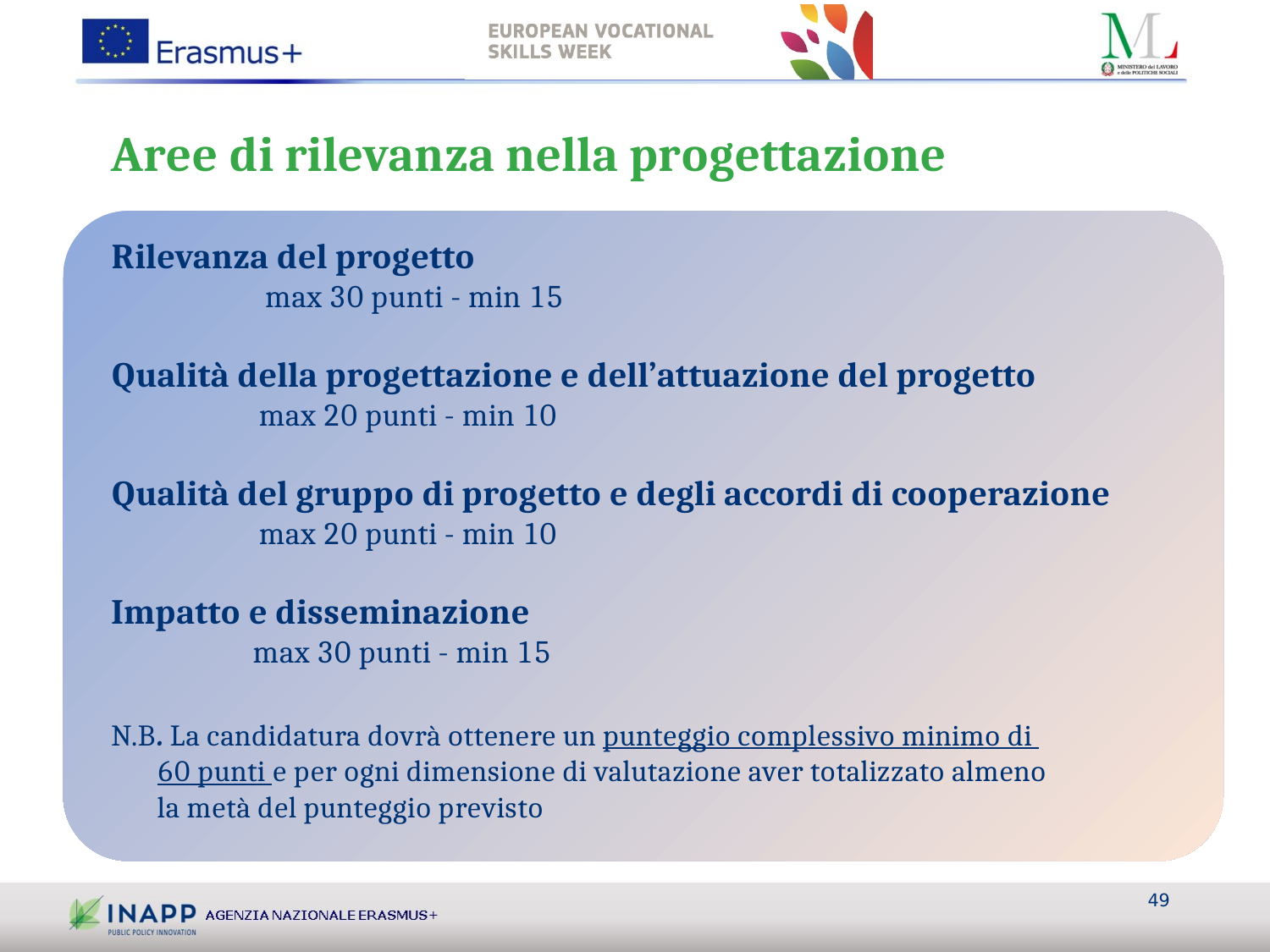

# Aree di rilevanza nella progettazione

Rilevanza del progetto
                         max 30 punti - min 15

Qualità della progettazione e dell’attuazione del progetto
                        max 20 punti - min 10

Qualità del gruppo di progetto e degli accordi di cooperazione
                        max 20 punti - min 10

Impatto e disseminazione
                       max 30 punti - min 15

N.B. La candidatura dovrà ottenere un punteggio complessivo minimo di
       60 punti e per ogni dimensione di valutazione aver totalizzato almeno
       la metà del punteggio previsto

49